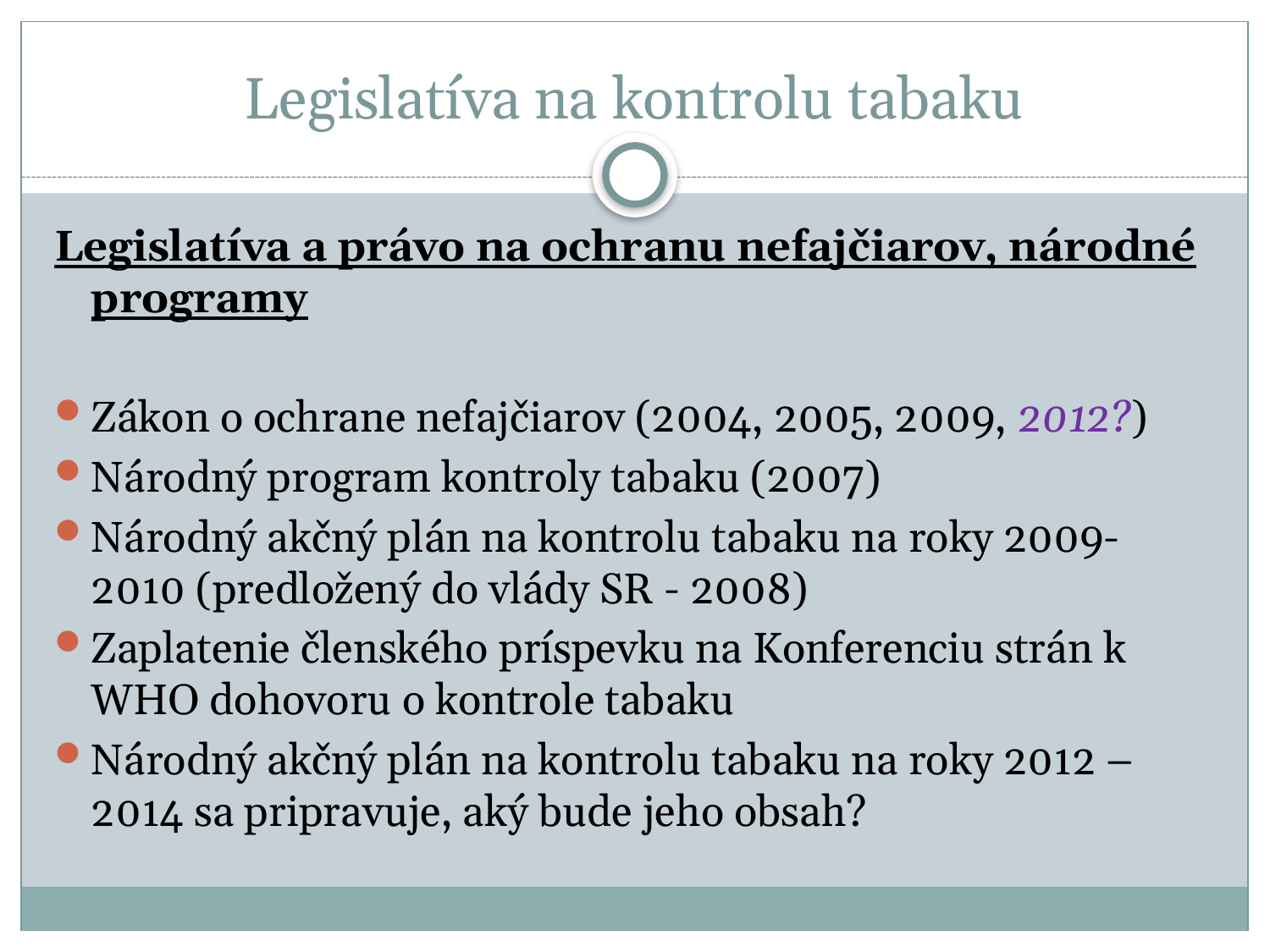

# Legislatíva na kontrolu tabaku
Legislatíva a právo na ochranu nefajčiarov, národné programy

Zákon o ochrane nefajčiarov (2004, 2005, 2009, 2012?)
Národný program kontroly tabaku (2007)
Národný akčný plán na kontrolu tabaku na roky 2009-2010 (predložený do vlády SR - 2008)
Zaplatenie členského príspevku na Konferenciu strán k WHO dohovoru o kontrole tabaku
Národný akčný plán na kontrolu tabaku na roky 2012 – 2014 sa pripravuje, aký bude jeho obsah?